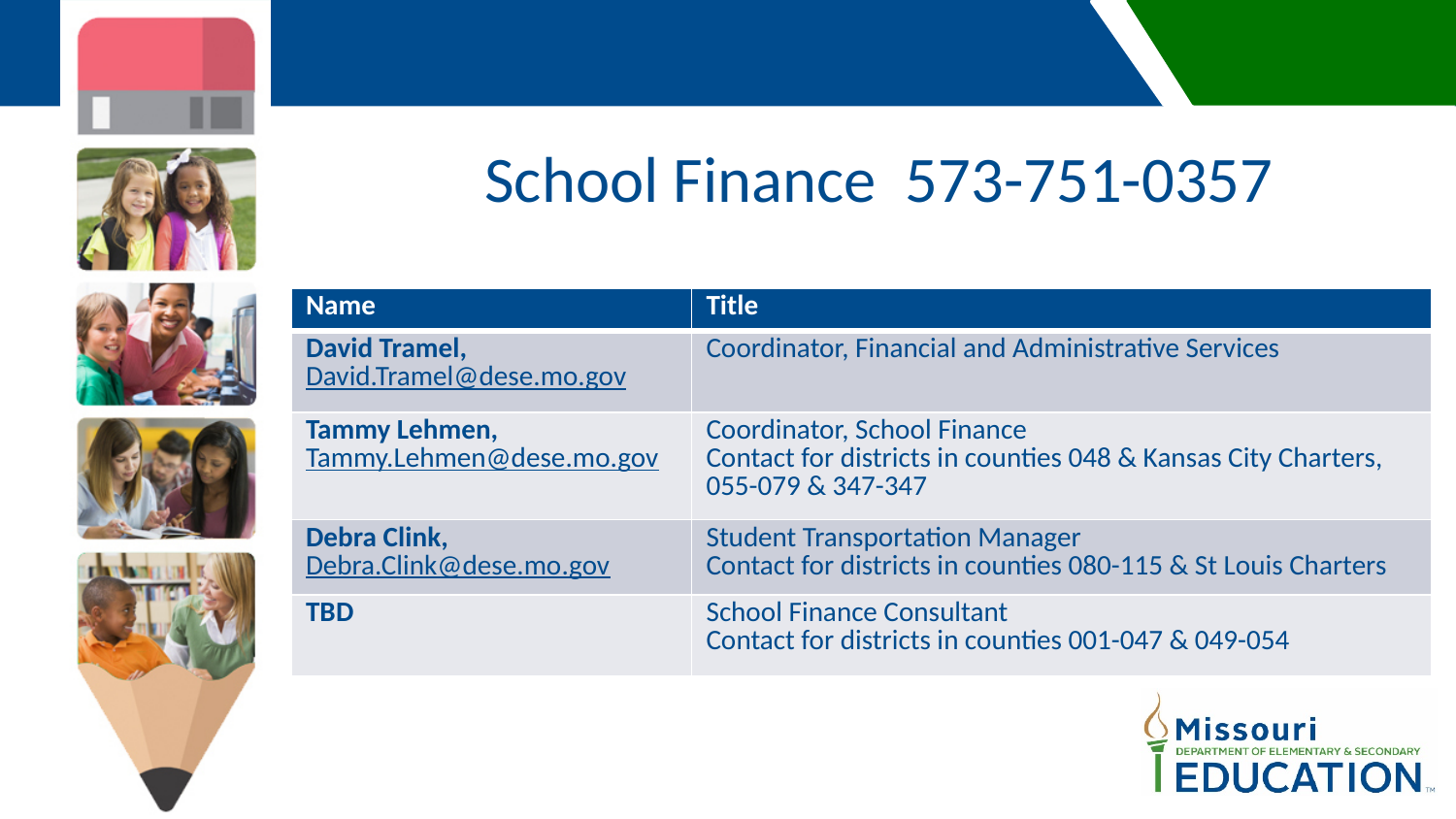

School Finance  573-751-0357

| Name | Title |
| --- | --- |
| David Tramel, David.Tramel@dese.mo.gov | Coordinator, Financial and Administrative Services |
| Tammy Lehmen, Tammy.Lehmen@dese.mo.gov | Coordinator, School Finance Contact for districts in counties 048 & Kansas City Charters, 055-079 & 347-347 |
| Debra Clink, Debra.Clink@dese.mo.gov | Student Transportation Manager Contact for districts in counties 080-115 & St Louis Charters |
| TBD | School Finance Consultant Contact for districts in counties 001-047 & 049-054 |